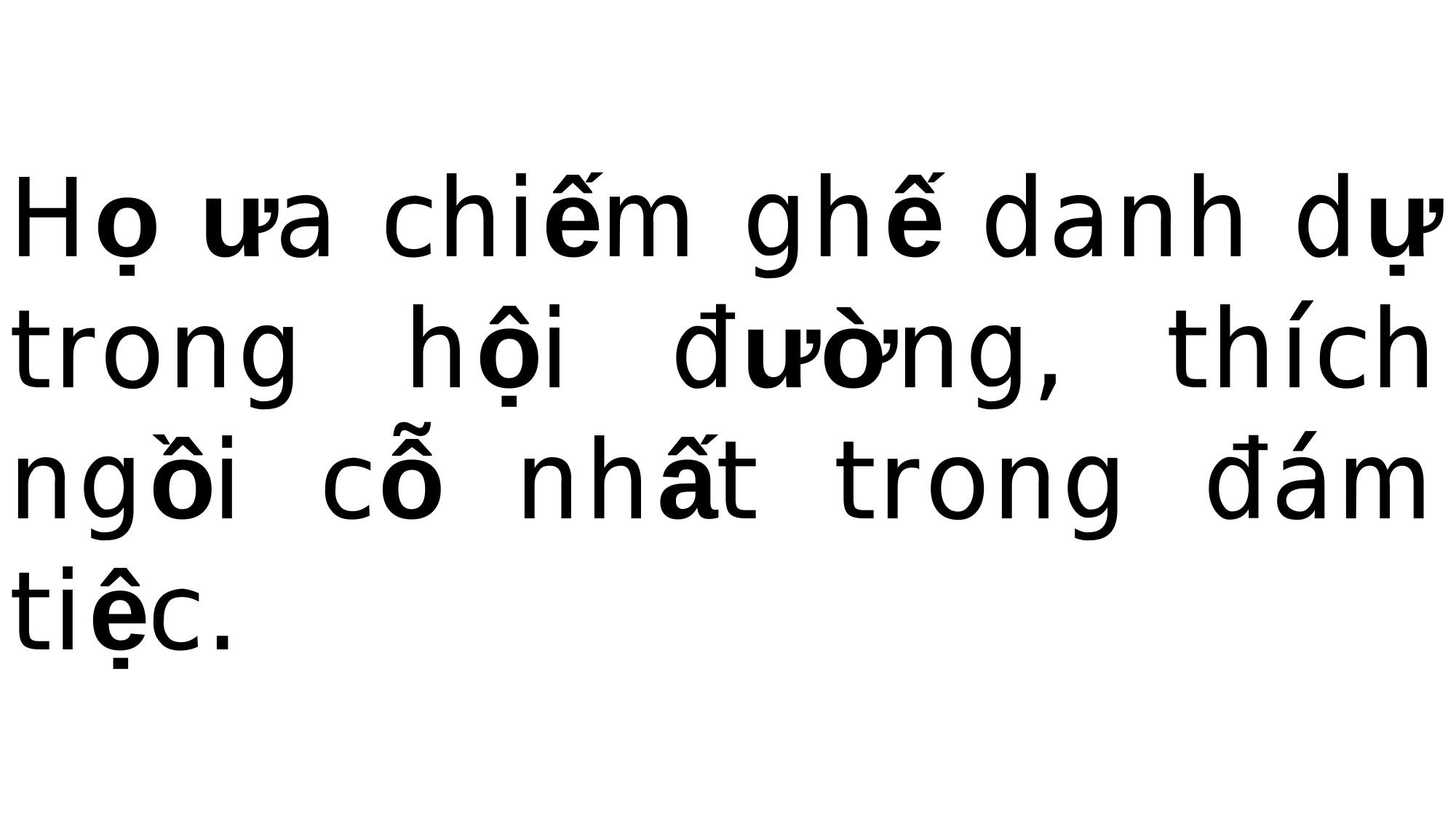

# Họ ưa chiếm ghế danh dự trong hội đường, thích ngồi cỗ nhất trong đám tiệc.